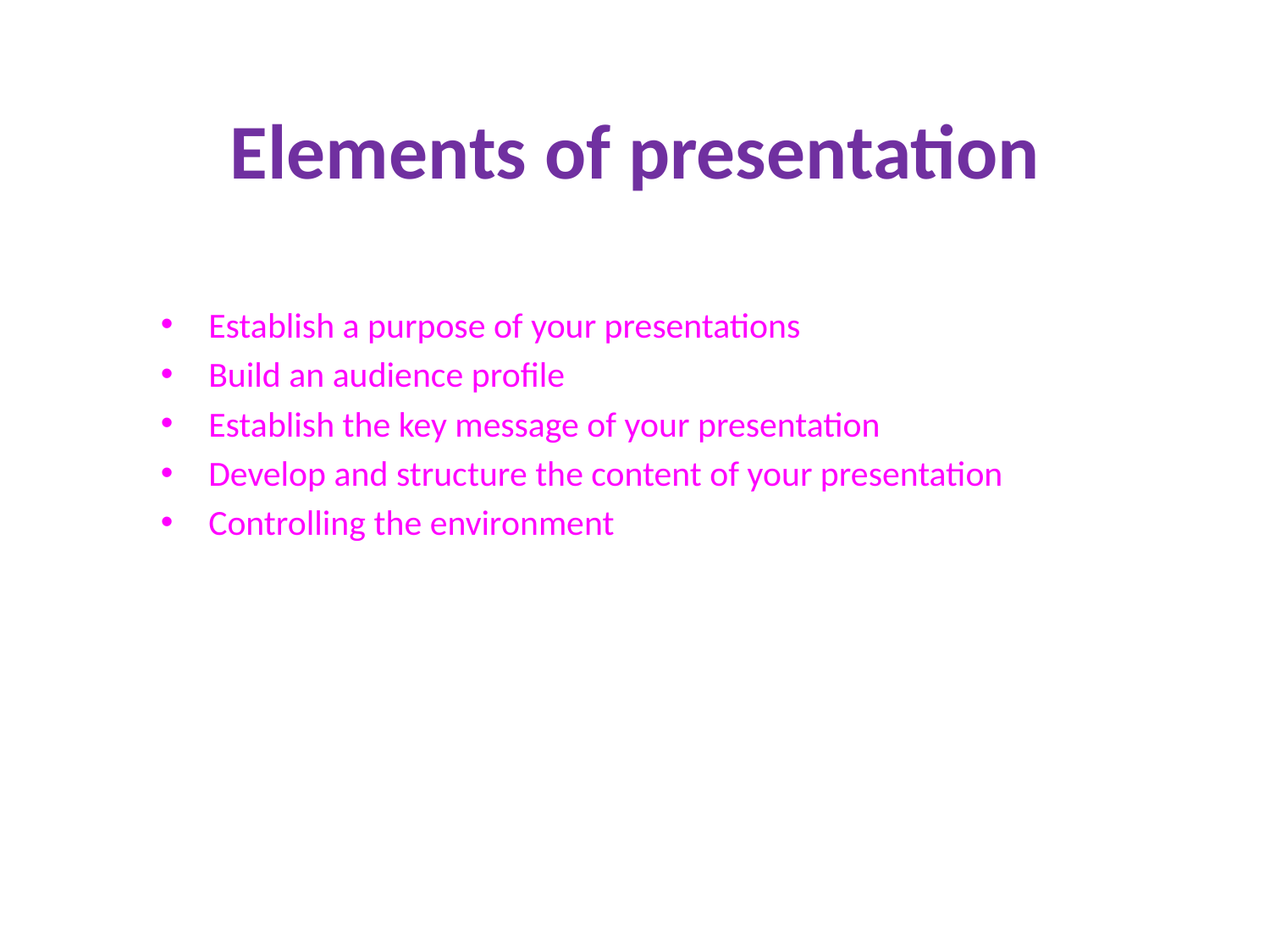

# Elements of presentation
Establish a purpose of your presentations
Build an audience profile
Establish the key message of your presentation
Develop and structure the content of your presentation
Controlling the environment